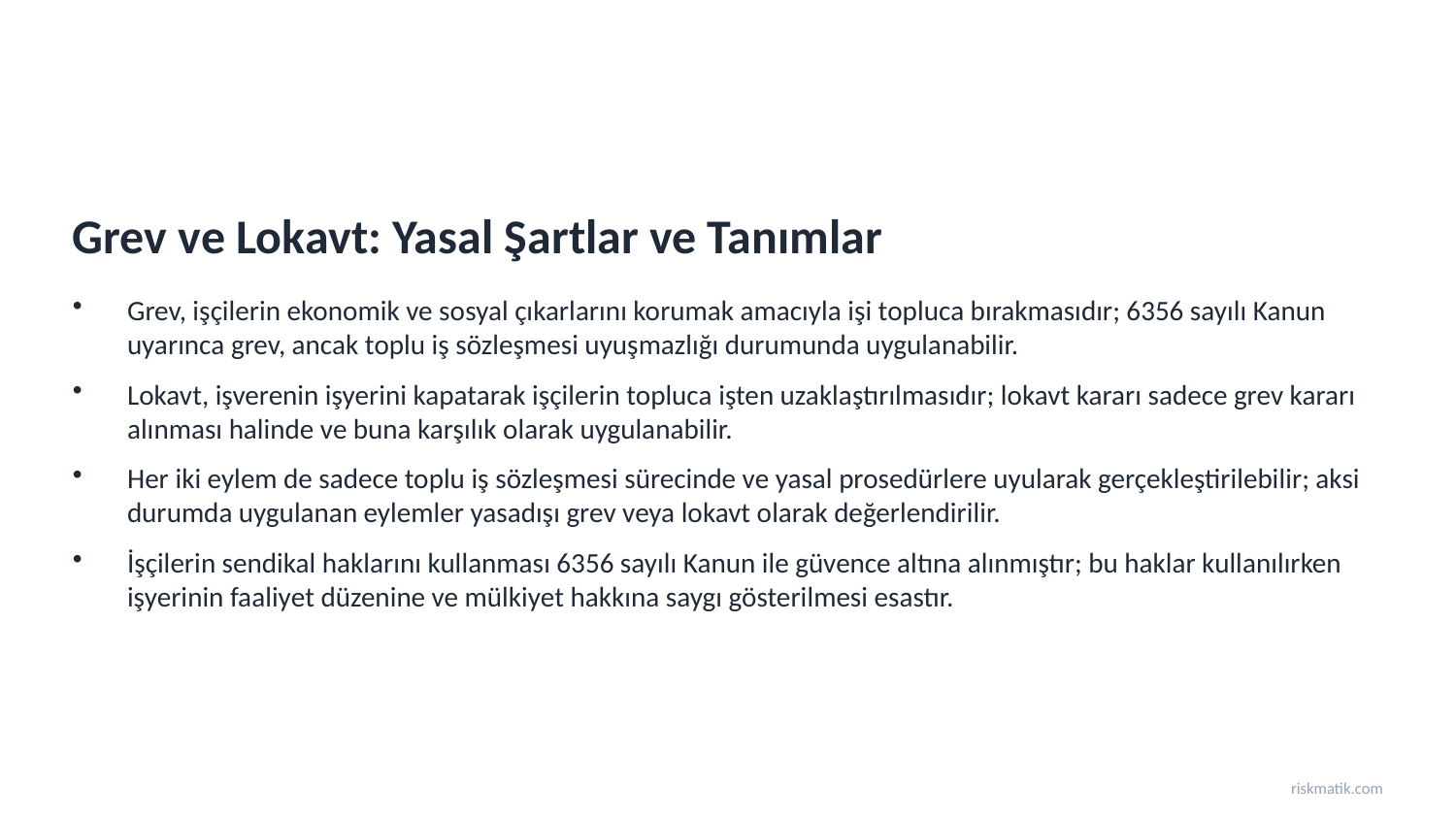

Grev ve Lokavt: Yasal Şartlar ve Tanımlar
Grev, işçilerin ekonomik ve sosyal çıkarlarını korumak amacıyla işi topluca bırakmasıdır; 6356 sayılı Kanun uyarınca grev, ancak toplu iş sözleşmesi uyuşmazlığı durumunda uygulanabilir.
Lokavt, işverenin işyerini kapatarak işçilerin topluca işten uzaklaştırılmasıdır; lokavt kararı sadece grev kararı alınması halinde ve buna karşılık olarak uygulanabilir.
Her iki eylem de sadece toplu iş sözleşmesi sürecinde ve yasal prosedürlere uyularak gerçekleştirilebilir; aksi durumda uygulanan eylemler yasadışı grev veya lokavt olarak değerlendirilir.
İşçilerin sendikal haklarını kullanması 6356 sayılı Kanun ile güvence altına alınmıştır; bu haklar kullanılırken işyerinin faaliyet düzenine ve mülkiyet hakkına saygı gösterilmesi esastır.
riskmatik.com